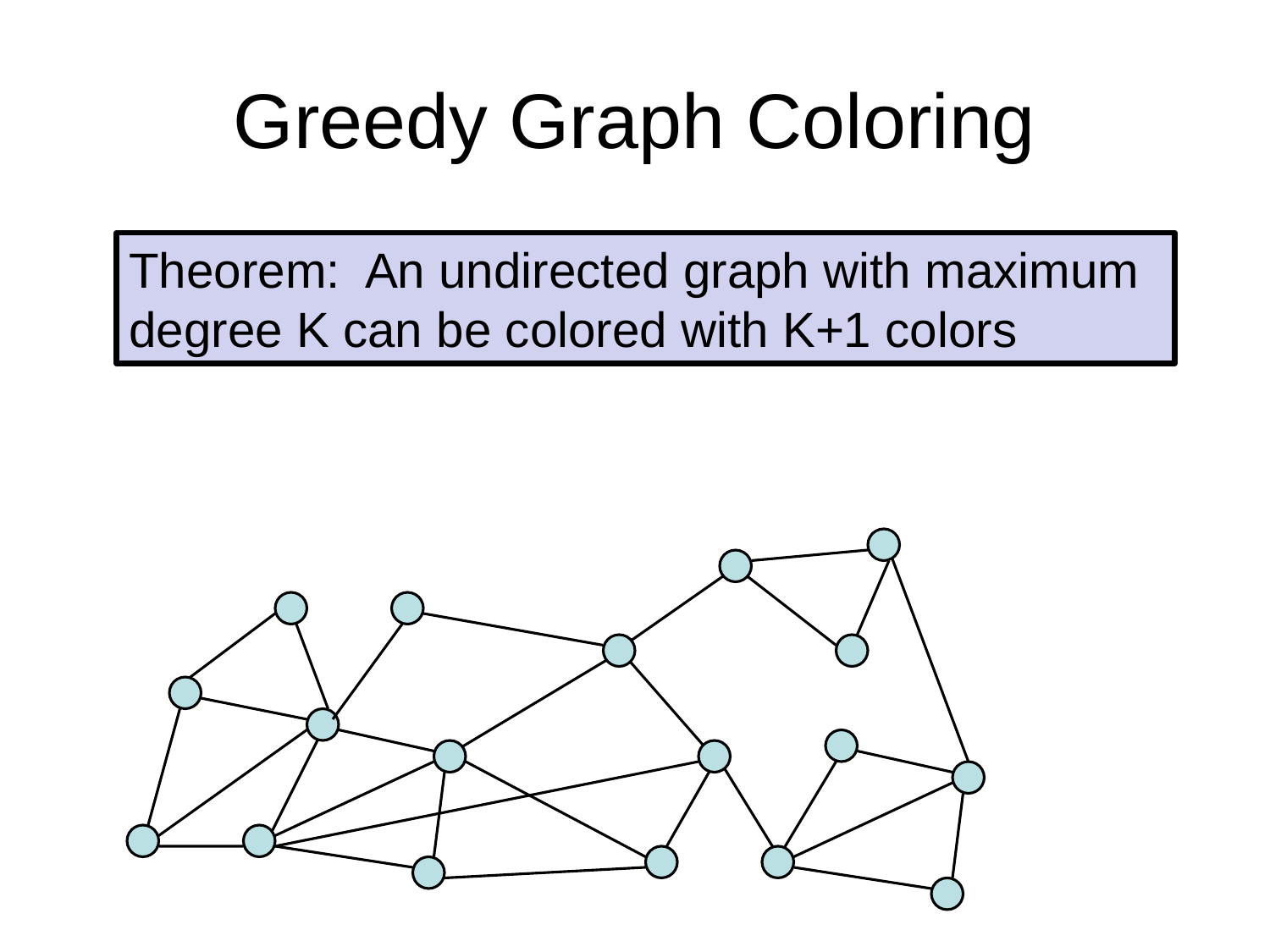

# Greedy Graph Coloring
Theorem:  An undirected graph with maximum degree K can be colored with K+1 colors